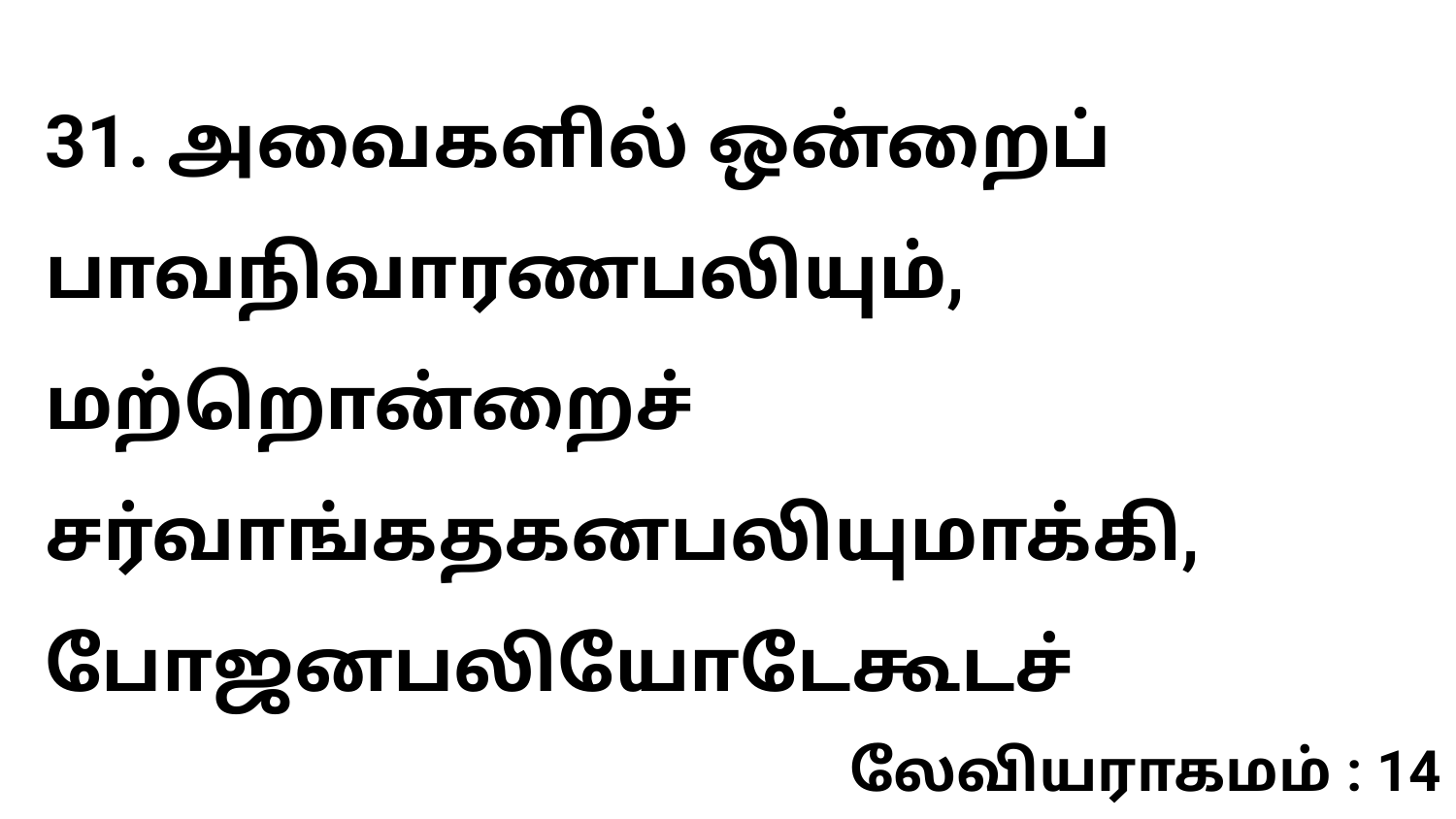

31. அவைகளில் ஒன்றைப் பாவநிவாரணபலியும், மற்றொன்றைச் சர்வாங்கதகனபலியுமாக்கி, போஜனபலியோடேகூடச்
லேவியராகமம் : 14